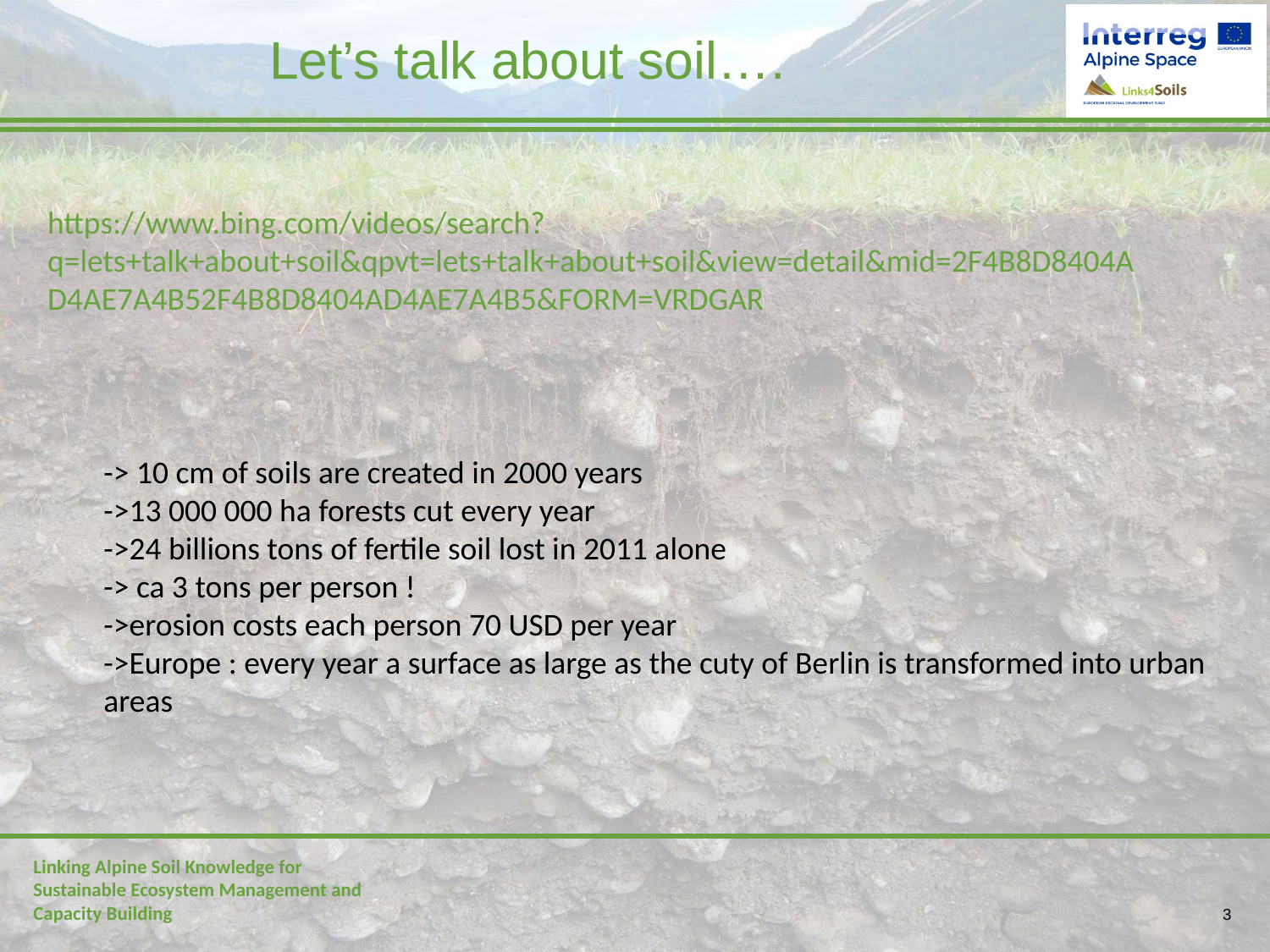

# Let’s talk about soil….
https://www.bing.com/videos/search?q=lets+talk+about+soil&qpvt=lets+talk+about+soil&view=detail&mid=2F4B8D8404AD4AE7A4B52F4B8D8404AD4AE7A4B5&FORM=VRDGAR

-> 10 cm of soils are created in 2000 years
->13 000 000 ha forests cut every year
->24 billions tons of fertile soil lost in 2011 alone
-> ca 3 tons per person !
->erosion costs each person 70 USD per year
->Europe : every year a surface as large as the cuty of Berlin is transformed into urban
areas

3